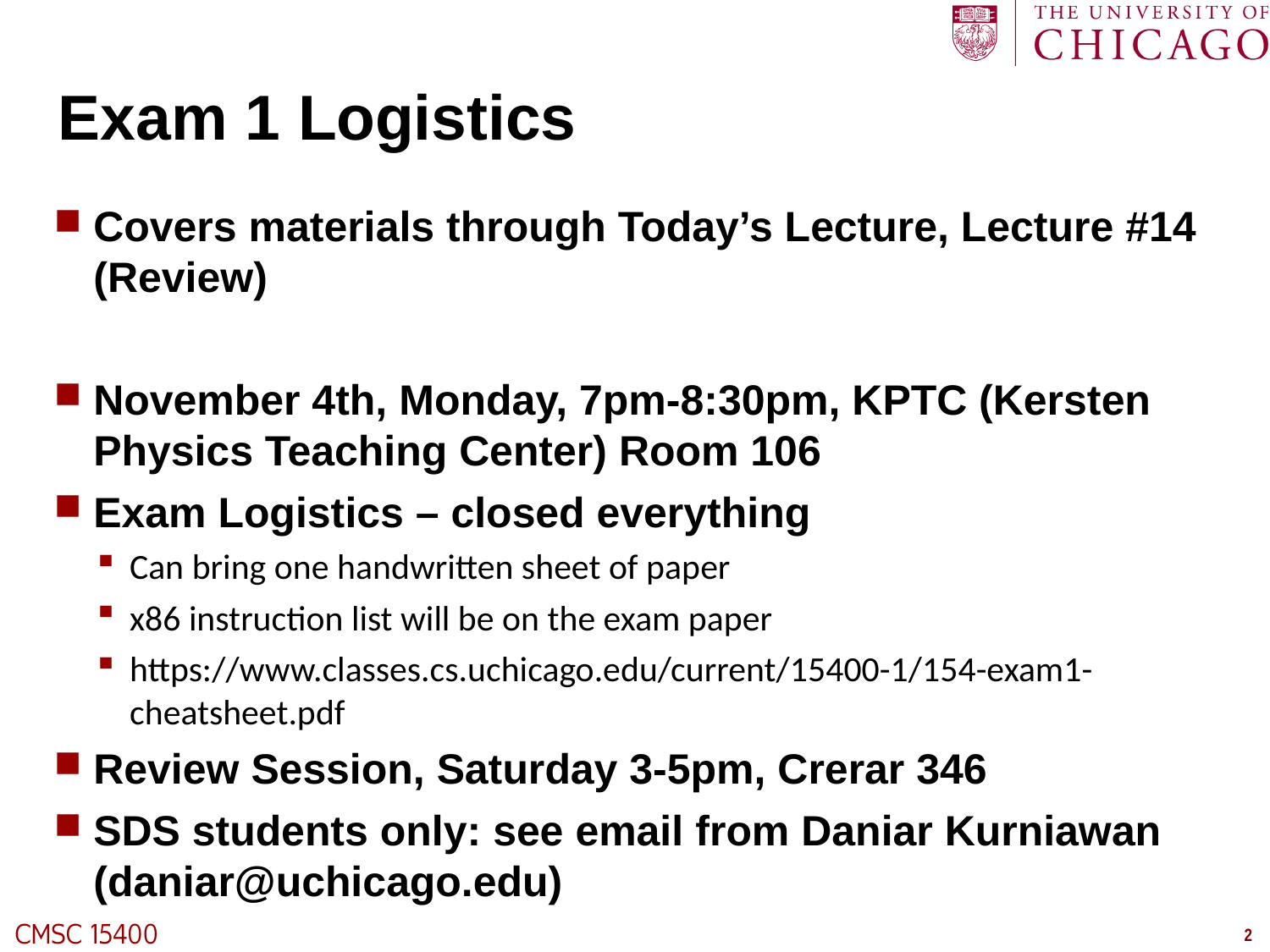

# Exam 1 Logistics
Covers materials through Today’s Lecture, Lecture #14 (Review)

November 4th, Monday, 7pm-8:30pm, KPTC (Kersten Physics Teaching Center) Room 106
Exam Logistics – closed everything
Can bring one handwritten sheet of paper
x86 instruction list will be on the exam paper
https://www.classes.cs.uchicago.edu/current/15400-1/154-exam1-cheatsheet.pdf
Review Session, Saturday 3-5pm, Crerar 346
SDS students only: see email from Daniar Kurniawan (daniar@uchicago.edu)